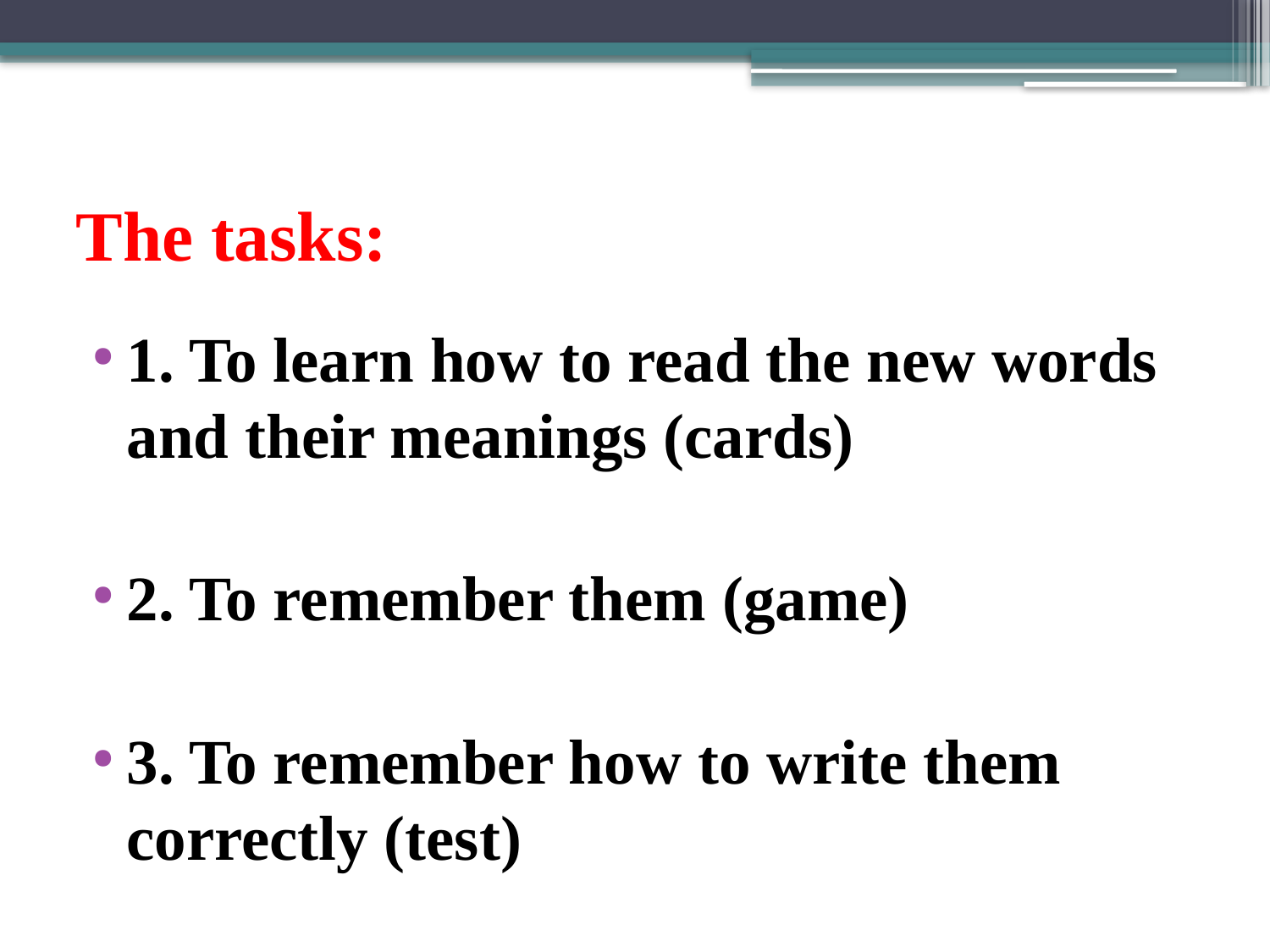

# The tasks:
1. To learn how to read the new words and their meanings (cards)

2. To remember them (game)

3. To remember how to write them correctly (test)